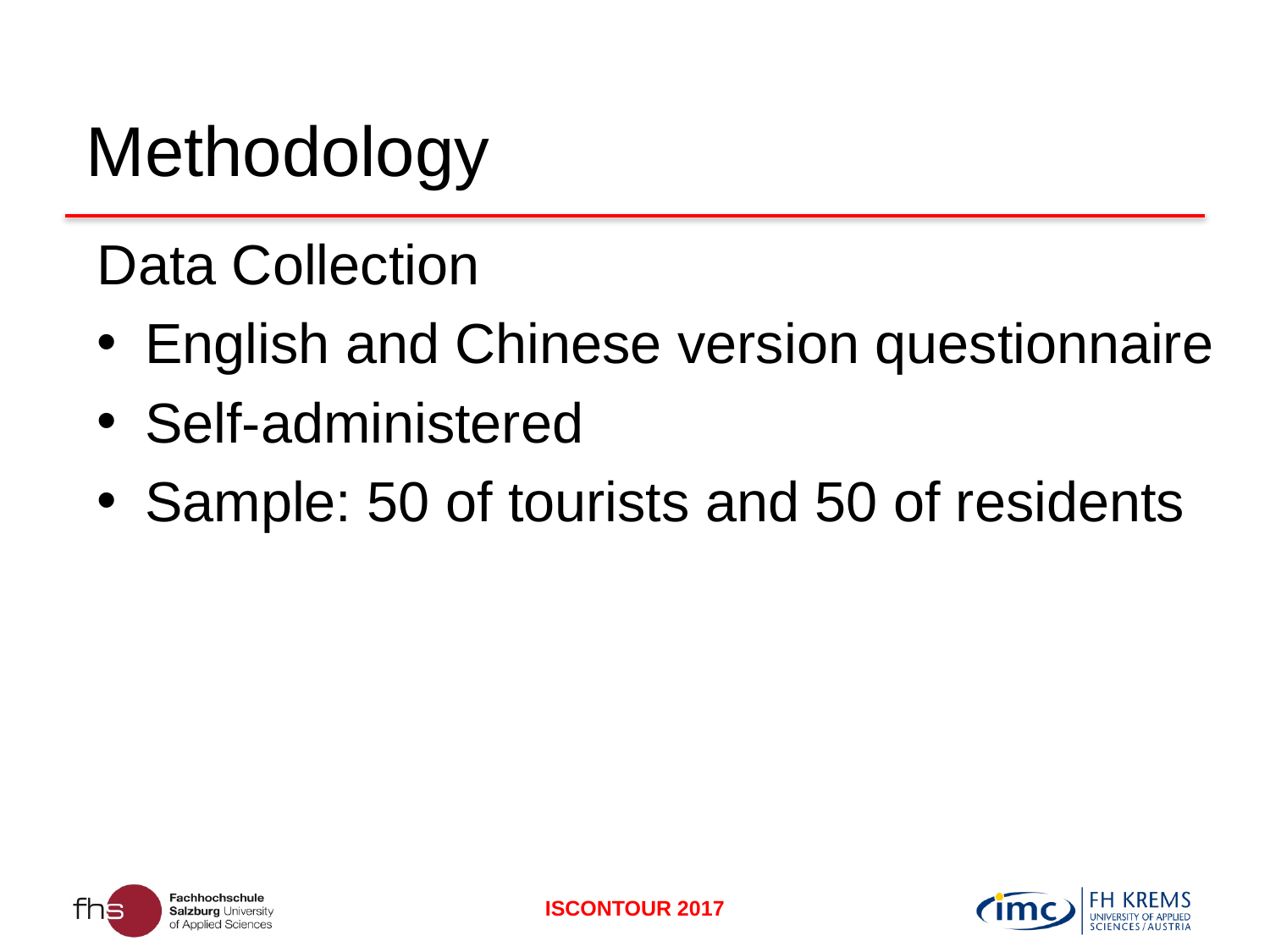

# Methodology
Data Collection
English and Chinese version questionnaire
Self-administered
Sample: 50 of tourists and 50 of residents